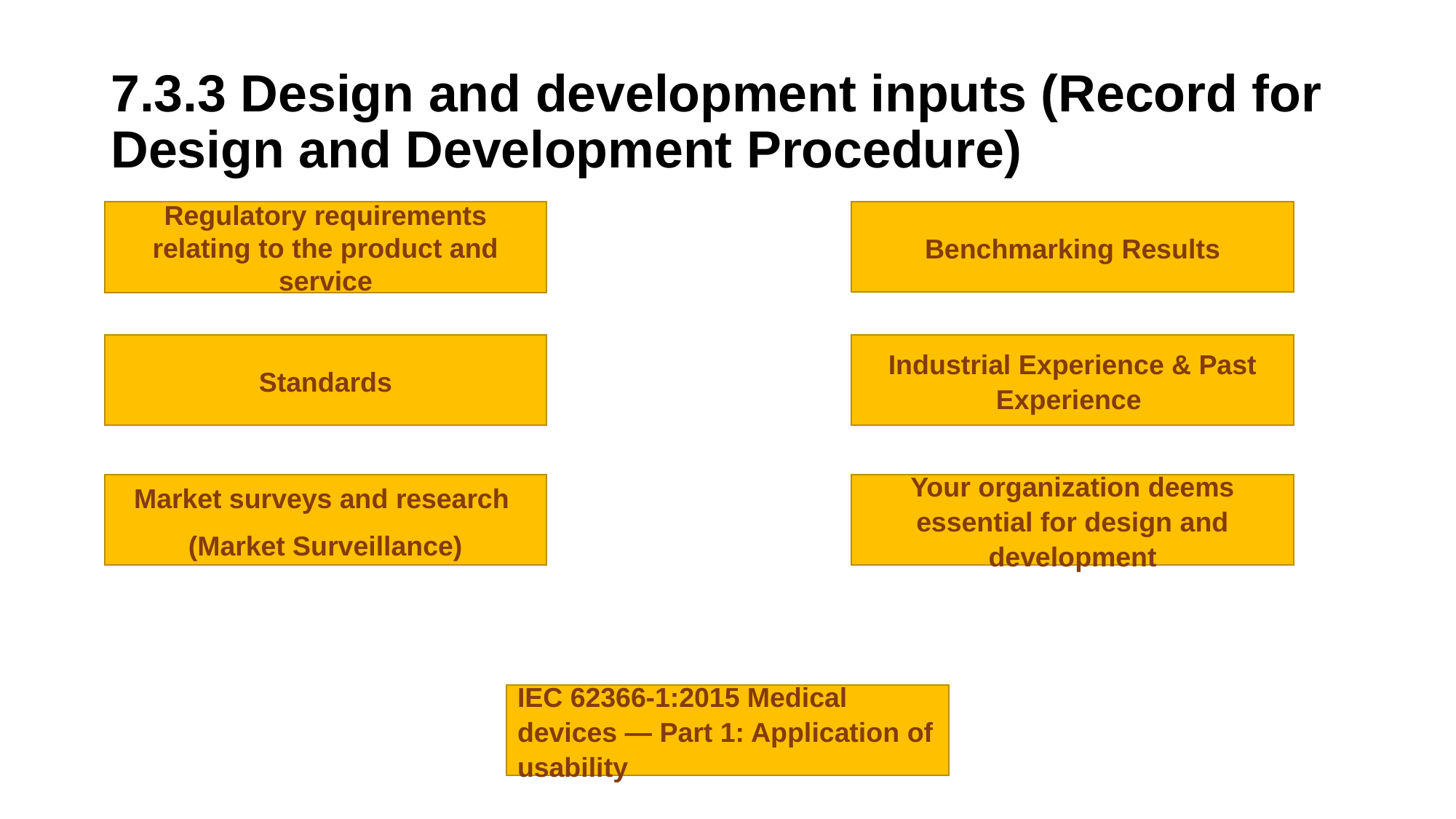

# 7.3.3 Design and development inputs (Record for Design and Development Procedure)
Benchmarking Results
Regulatory requirements relating to the product and service
Standards
Industrial Experience & Past Experience
Market surveys and research
(Market Surveillance)
Your organization deems essential for design and development
IEC 62366‑1:2015 Medical devices — Part 1: Application of usability